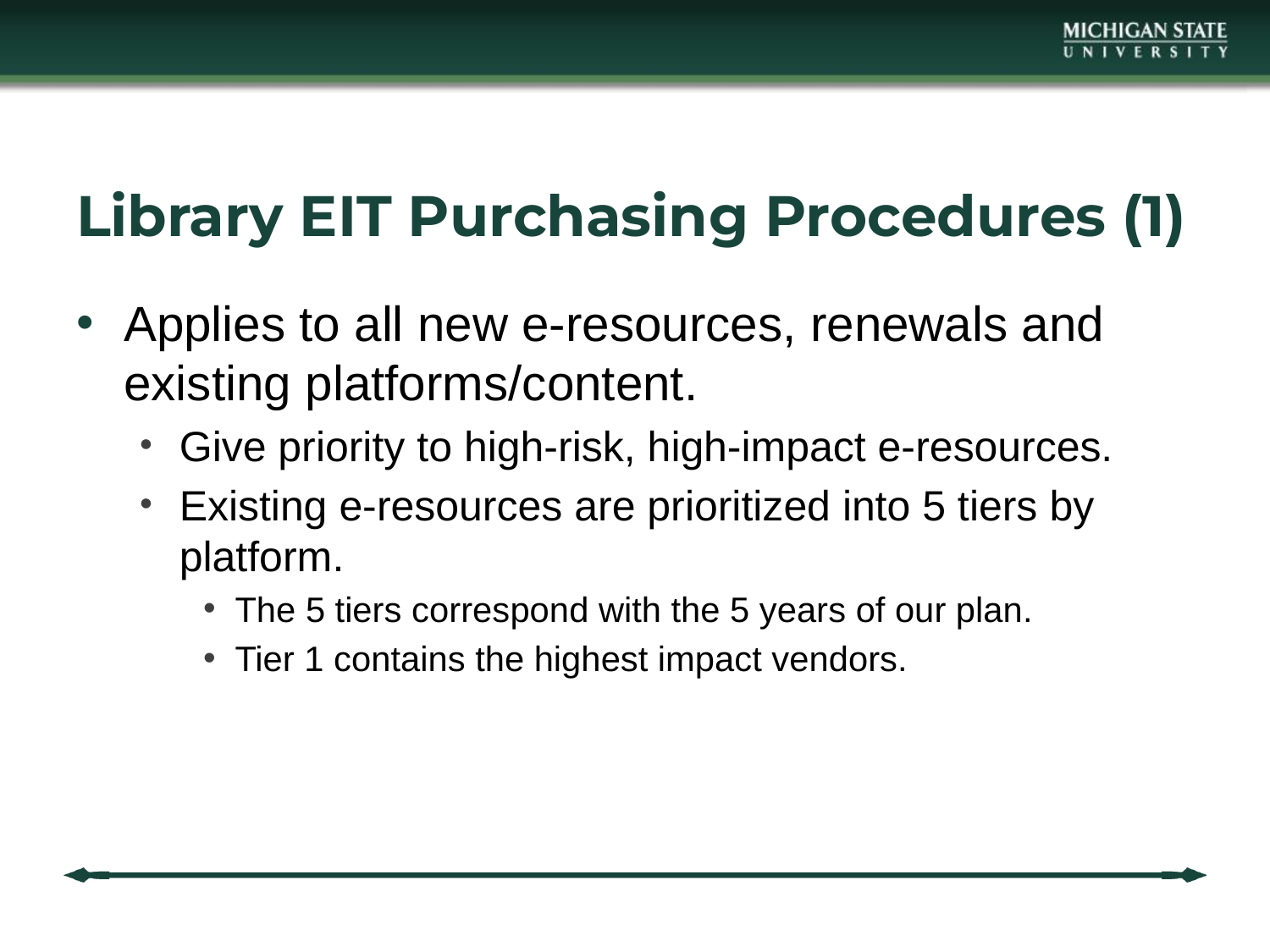

# Library EIT Purchasing Procedures (1)
Applies to all new e-resources, renewals and existing platforms/content.
Give priority to high-risk, high-impact e-resources.
Existing e-resources are prioritized into 5 tiers by platform.
The 5 tiers correspond with the 5 years of our plan.
Tier 1 contains the highest impact vendors.